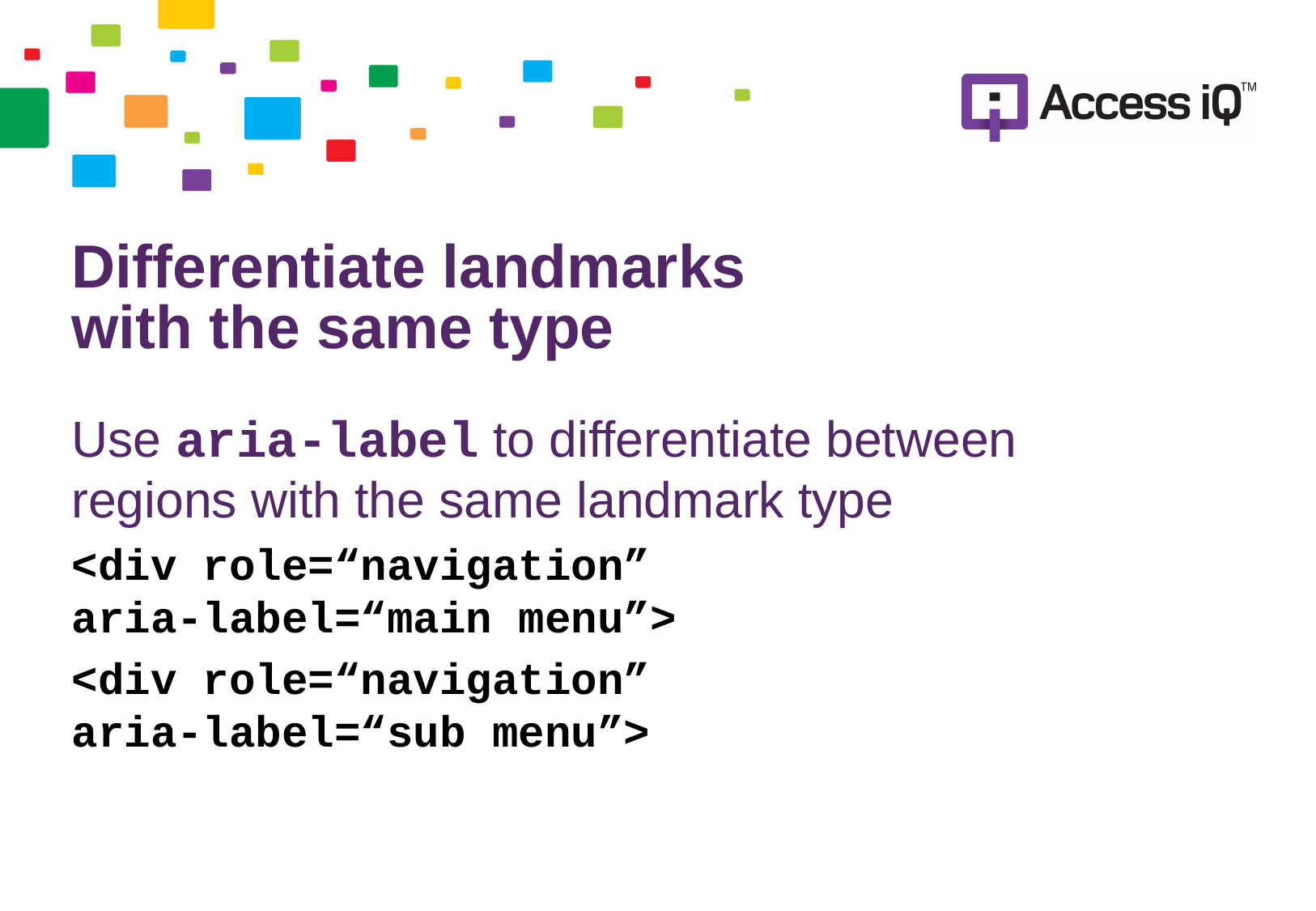

# Differentiate landmarks with the same type
Use aria-label to differentiate between regions with the same landmark type
<div role=“navigation”
aria-label=“main menu”>
<div role=“navigation”
aria-label=“sub menu”>